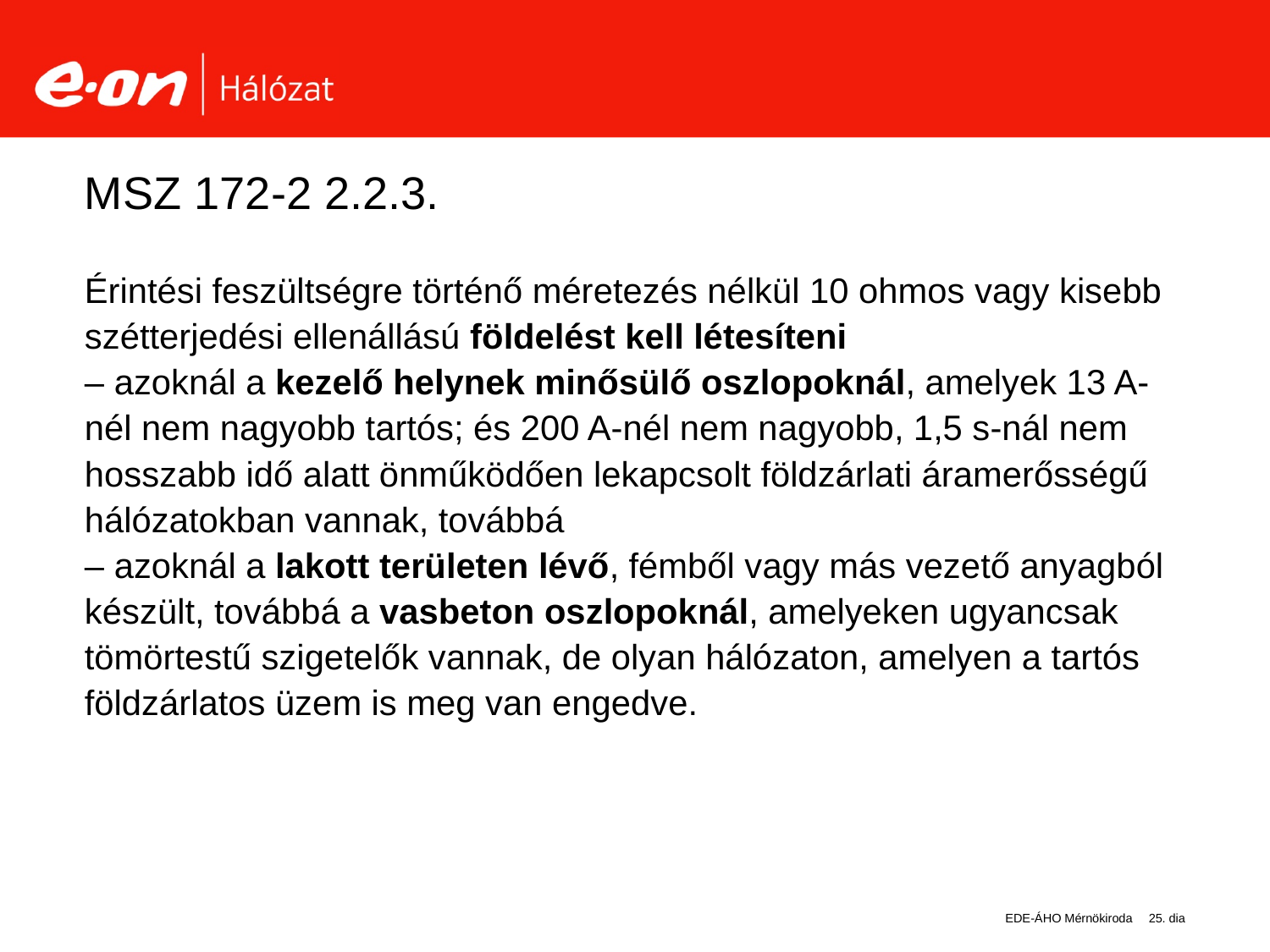

# MSZ 172-2 2.2.3.
Érintési feszültségre történő méretezés nélkül 10 ohmos vagy kisebb szétterjedési ellenállású földelést kell létesíteni
– azoknál a kezelő helynek minősülő oszlopoknál, amelyek 13 A-nél nem nagyobb tartós; és 200 A-nél nem nagyobb, 1,5 s-nál nem hosszabb idő alatt önműködően lekapcsolt földzárlati áramerősségű hálózatokban vannak, továbbá
– azoknál a lakott területen lévő, fémből vagy más vezető anyagból készült, továbbá a vasbeton oszlopoknál, amelyeken ugyancsak tömörtestű szigetelők vannak, de olyan hálózaton, amelyen a tartós földzárlatos üzem is meg van engedve.

EDE-ÁHO Mérnökiroda
25. dia